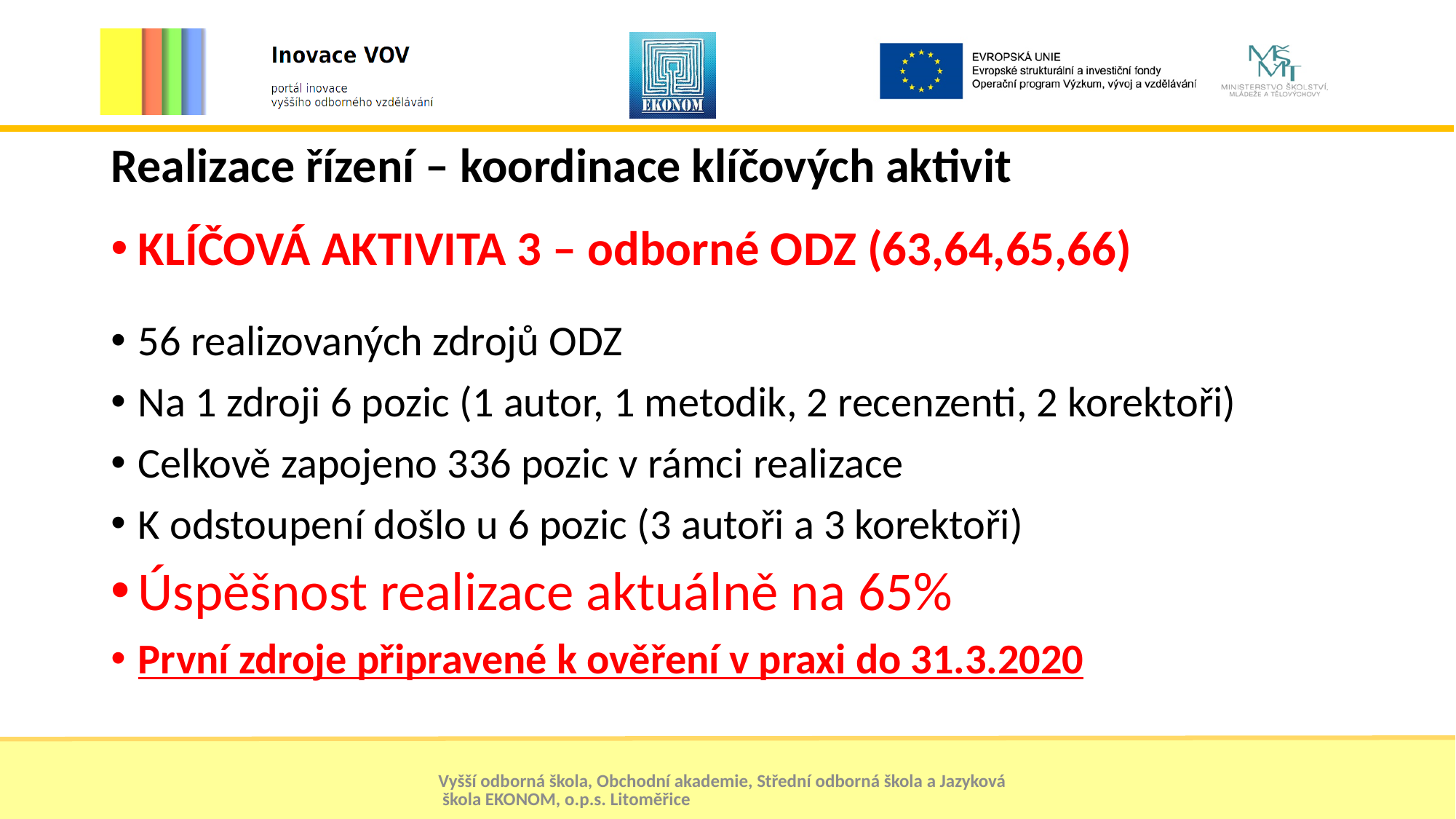

# Realizace řízení – koordinace klíčových aktivit
KLÍČOVÁ AKTIVITA 3 – odborné ODZ (63,64,65,66)

56 realizovaných zdrojů ODZ
Na 1 zdroji 6 pozic (1 autor, 1 metodik, 2 recenzenti, 2 korektoři)
Celkově zapojeno 336 pozic v rámci realizace
K odstoupení došlo u 6 pozic (3 autoři a 3 korektoři)
Úspěšnost realizace aktuálně na 65%
První zdroje připravené k ověření v praxi do 31.3.2020
Vyšší odborná škola, Obchodní akademie, Střední odborná škola a Jazyková škola EKONOM, o.p.s. Litoměřice